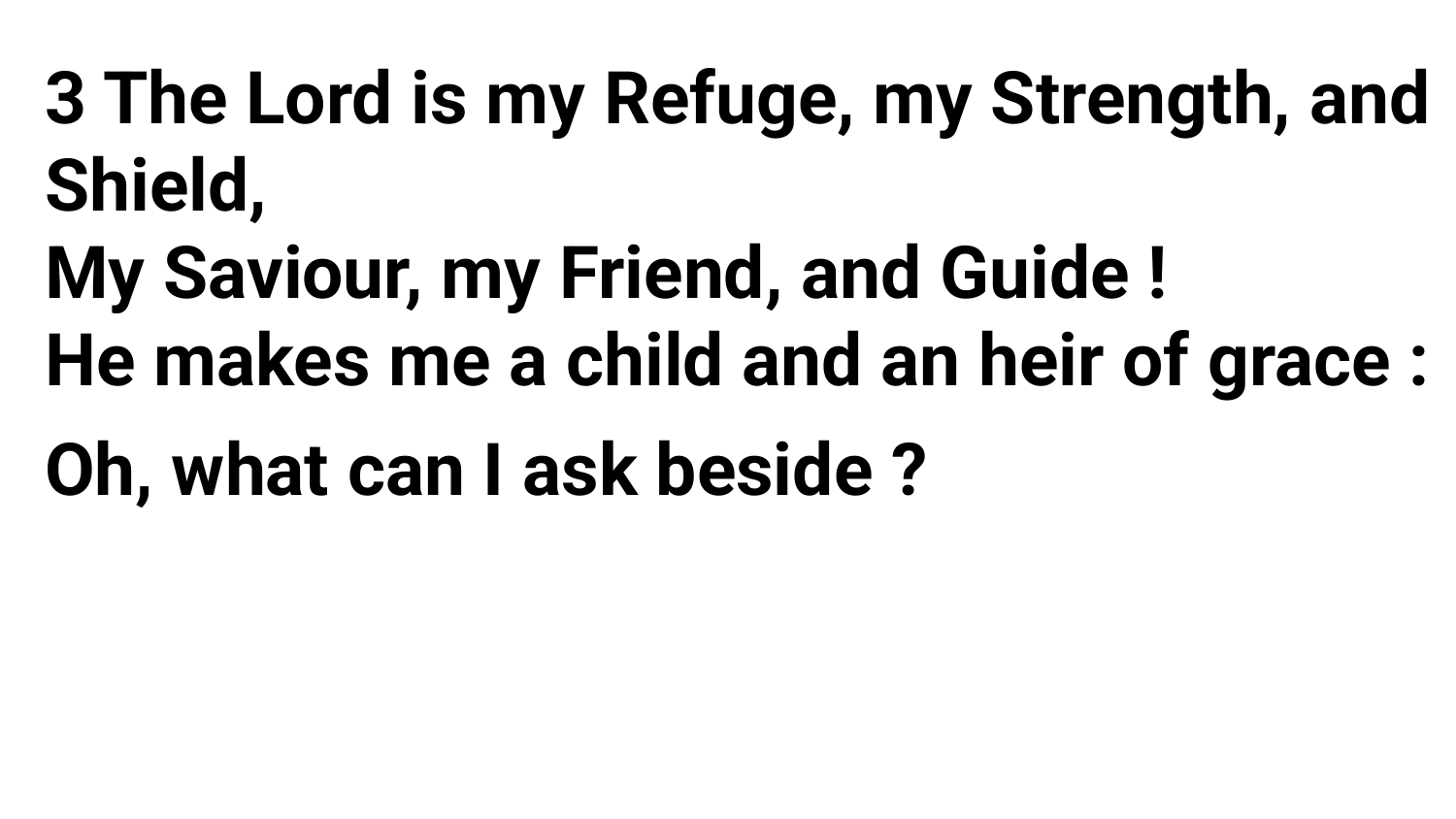

3 The Lord is my Refuge, my Strength, and Shield,
My Saviour, my Friend, and Guide !
He makes me a child and an heir of grace :
Oh, what can I ask beside ?